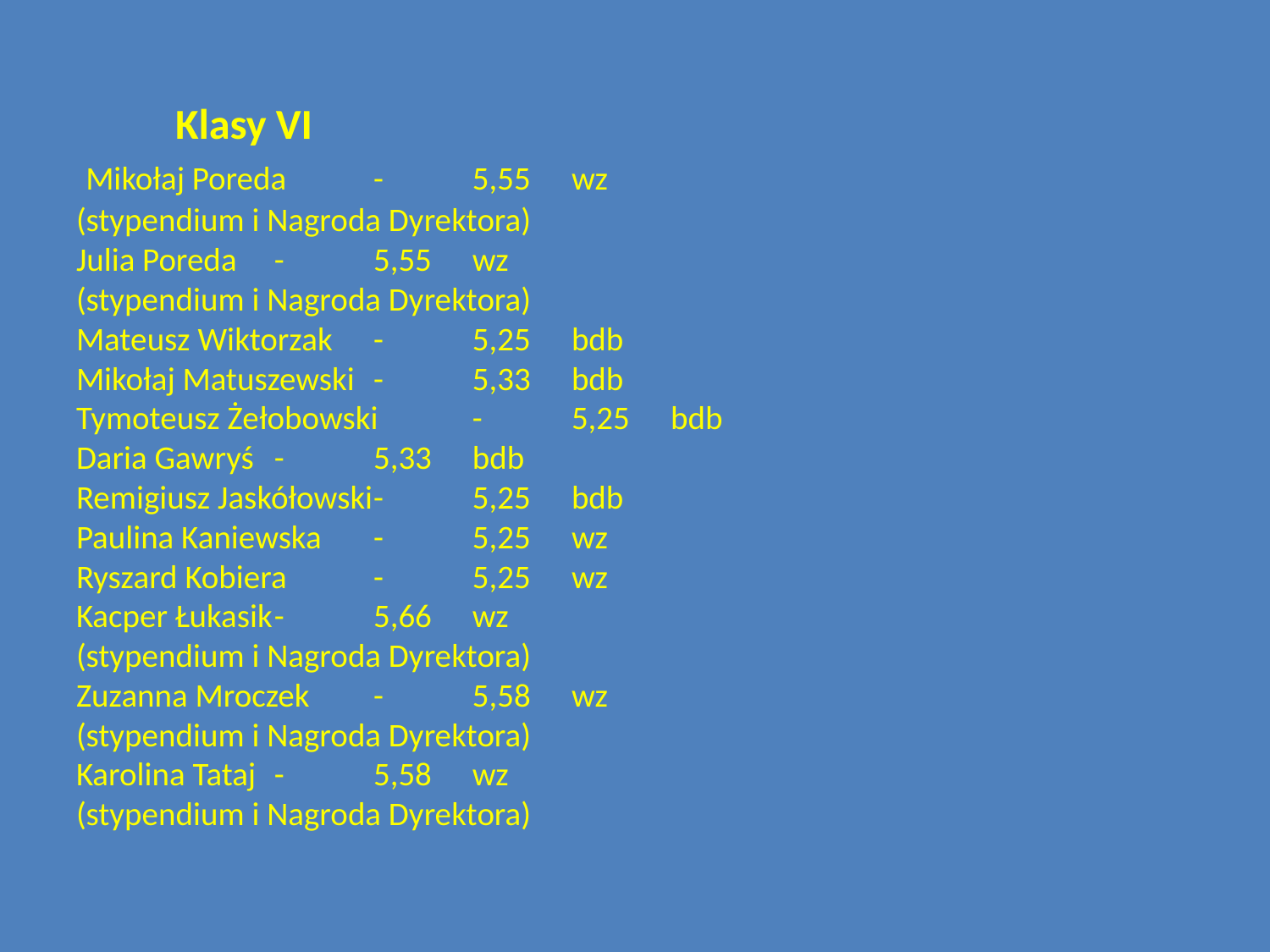

# Klasy VI  Mikołaj Poreda				-	5,55	wz (stypendium i Nagroda Dyrektora) Julia Poreda				-	5,55	wz (stypendium i Nagroda Dyrektora) Mateusz Wiktorzak			-	5,25	bdb Mikołaj Matuszewski			-	5,33	bdb Tymoteusz Żełobowski			-	5,25	bdb Daria Gawryś				-	5,33	bdb Remigiusz Jaskółowski			-	5,25	bdb Paulina Kaniewska			-	5,25	wz Ryszard Kobiera				-	5,25	wz Kacper Łukasik				-	5,66	wz (stypendium i Nagroda Dyrektora) Zuzanna Mroczek			-	5,58	wz (stypendium i Nagroda Dyrektora) Karolina Tataj				-	5,58	wz (stypendium i Nagroda Dyrektora)